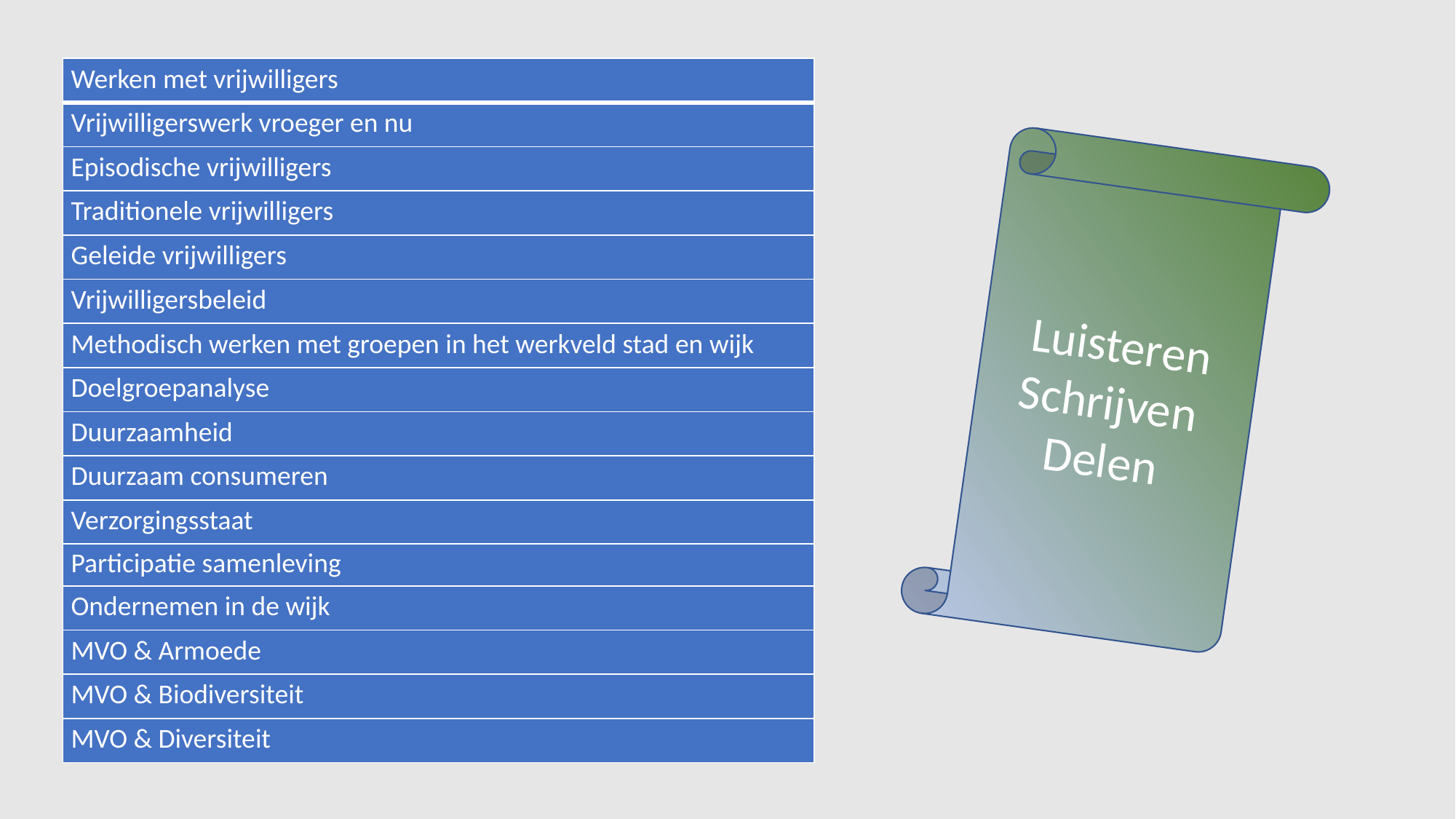

| Werken met vrijwilligers |
| --- |
| Vrijwilligerswerk vroeger en nu |
| Episodische vrijwilligers |
| Traditionele vrijwilligers |
| Geleide vrijwilligers |
| Vrijwilligersbeleid |
| Methodisch werken met groepen in het werkveld stad en wijk |
| Doelgroepanalyse |
| Duurzaamheid |
| Duurzaam consumeren |
| Verzorgingsstaat |
| Participatie samenleving |
| Ondernemen in de wijk |
| MVO & Armoede |
| MVO & Biodiversiteit |
| MVO & Diversiteit |
Luisteren
Schrijven
Delen